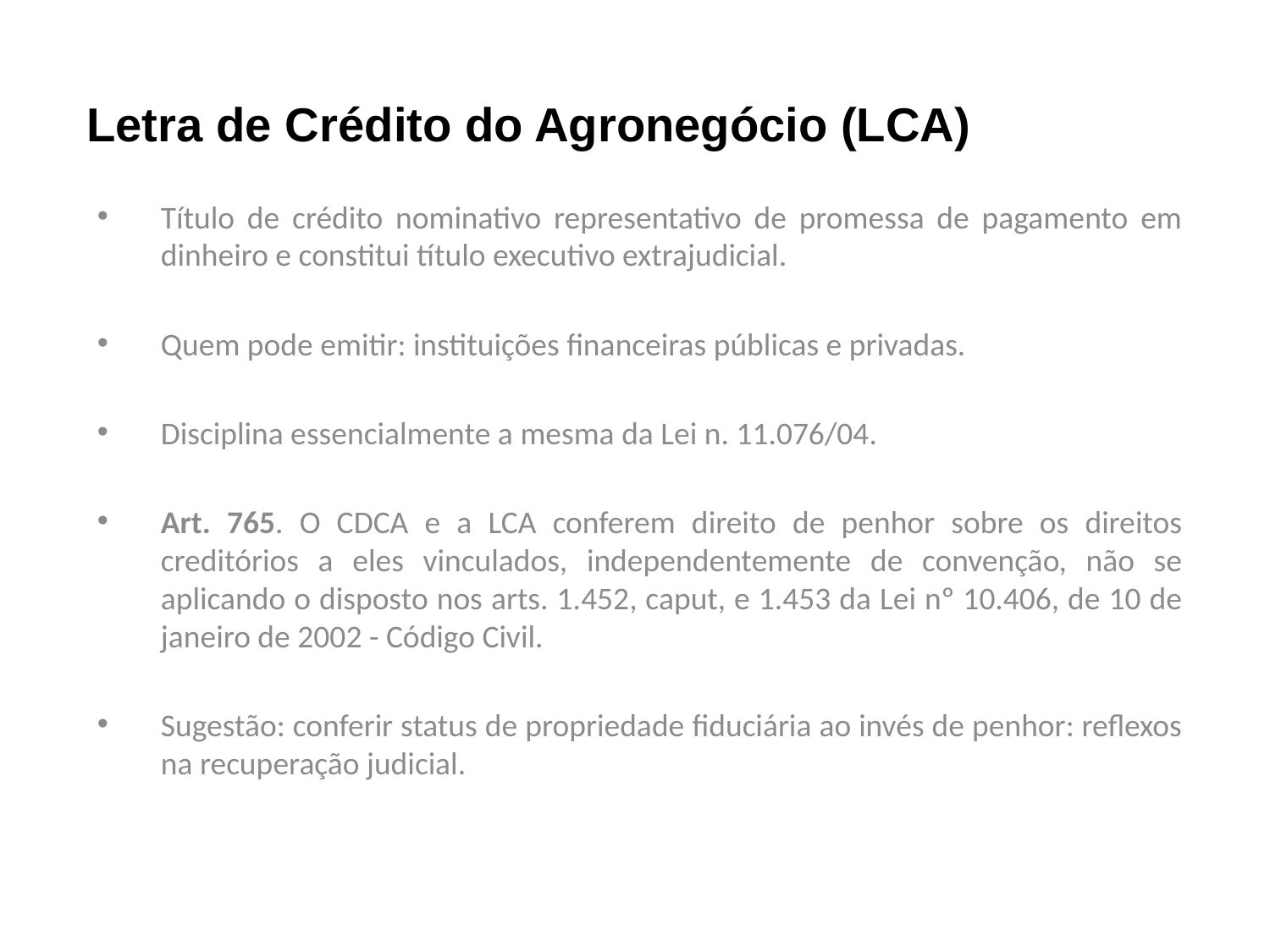

# Letra de Crédito do Agronegócio (LCA)
Título de crédito nominativo representativo de promessa de pagamento em dinheiro e constitui título executivo extrajudicial.

Quem pode emitir: instituições financeiras públicas e privadas.

Disciplina essencialmente a mesma da Lei n. 11.076/04.

Art. 765. O CDCA e a LCA conferem direito de penhor sobre os direitos creditórios a eles vinculados, independentemente de convenção, não se aplicando o disposto nos arts. 1.452, caput, e 1.453 da Lei nº 10.406, de 10 de janeiro de 2002 - Código Civil.

Sugestão: conferir status de propriedade fiduciária ao invés de penhor: reflexos na recuperação judicial.